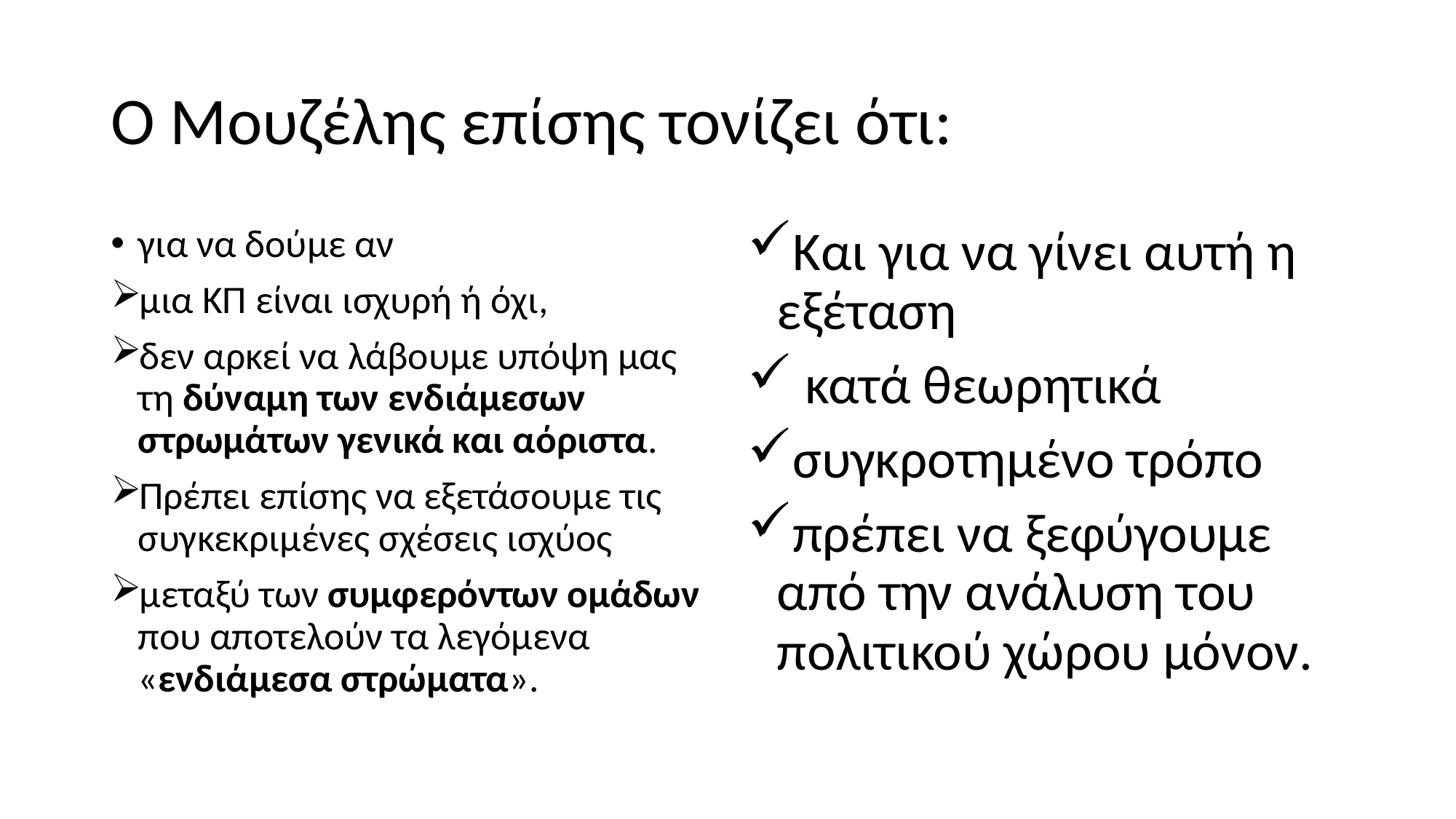

# Ο Μουζέλης επίσης τονίζει ότι:
για να δούμε αν
μια ΚΠ είναι ισχυρή ή όχι,
δεν αρκεί να λάβουμε υπόψη μας τη δύναμη των ενδιάμεσων στρωμάτων γενικά και αόριστα.
Πρέπει επίσης να εξετάσουμε τις συγκεκριμένες σχέσεις ισχύος
μεταξύ των συμφερόντων ομάδων που αποτελούν τα λεγόμενα «ενδιάμεσα στρώματα».
Και για να γίνει αυτή η εξέταση
 κατά θεωρητικά
συγκροτημένο τρόπο
πρέπει να ξεφύγουμε από την ανάλυση του πολιτικού χώρου μόνον.